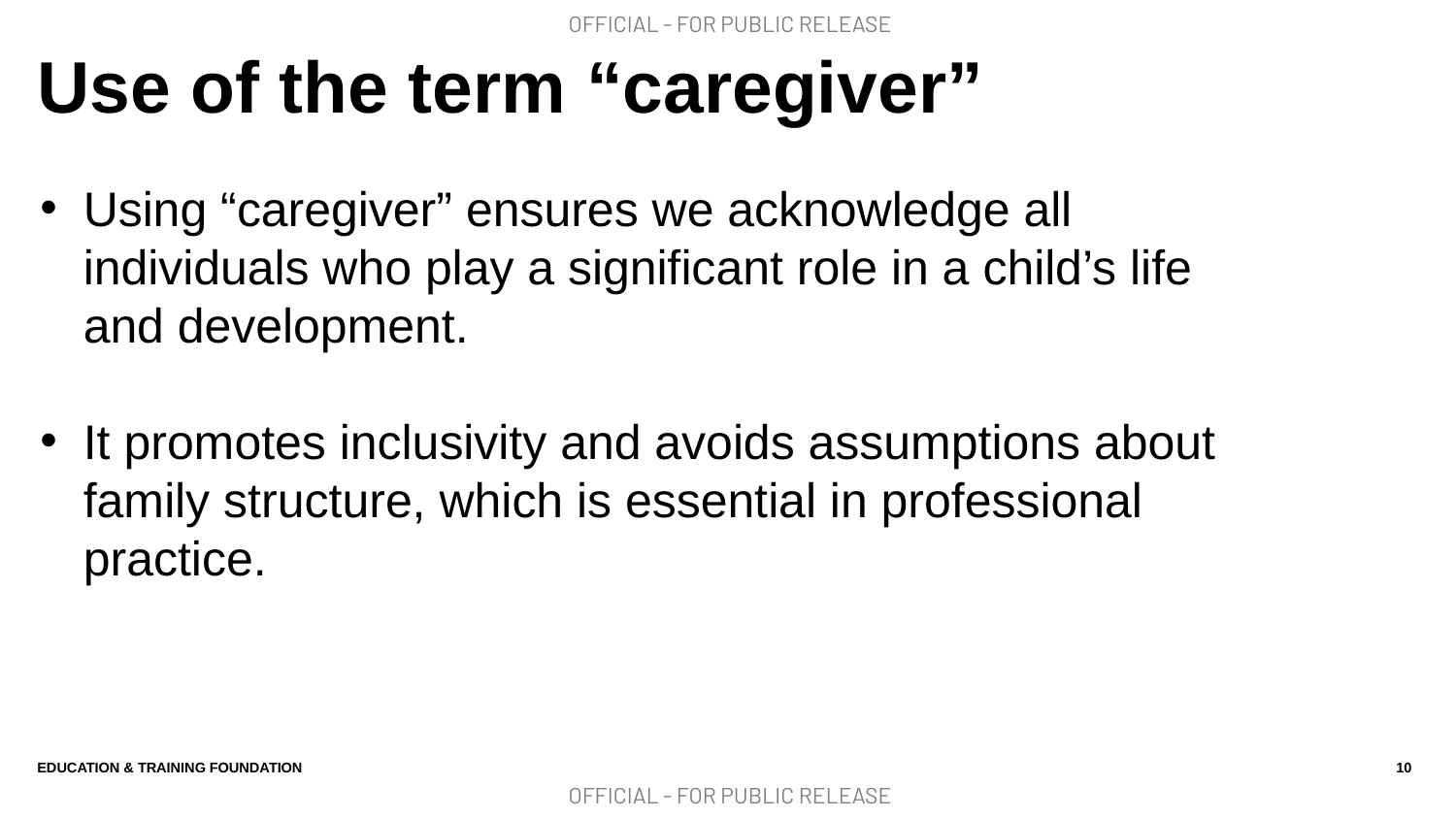

# Use of the term “caregiver”
Using “caregiver” ensures we acknowledge all individuals who play a significant role in a child’s life and development.

It promotes inclusivity and avoids assumptions about family structure, which is essential in professional practice.
Education & Training Foundation
10